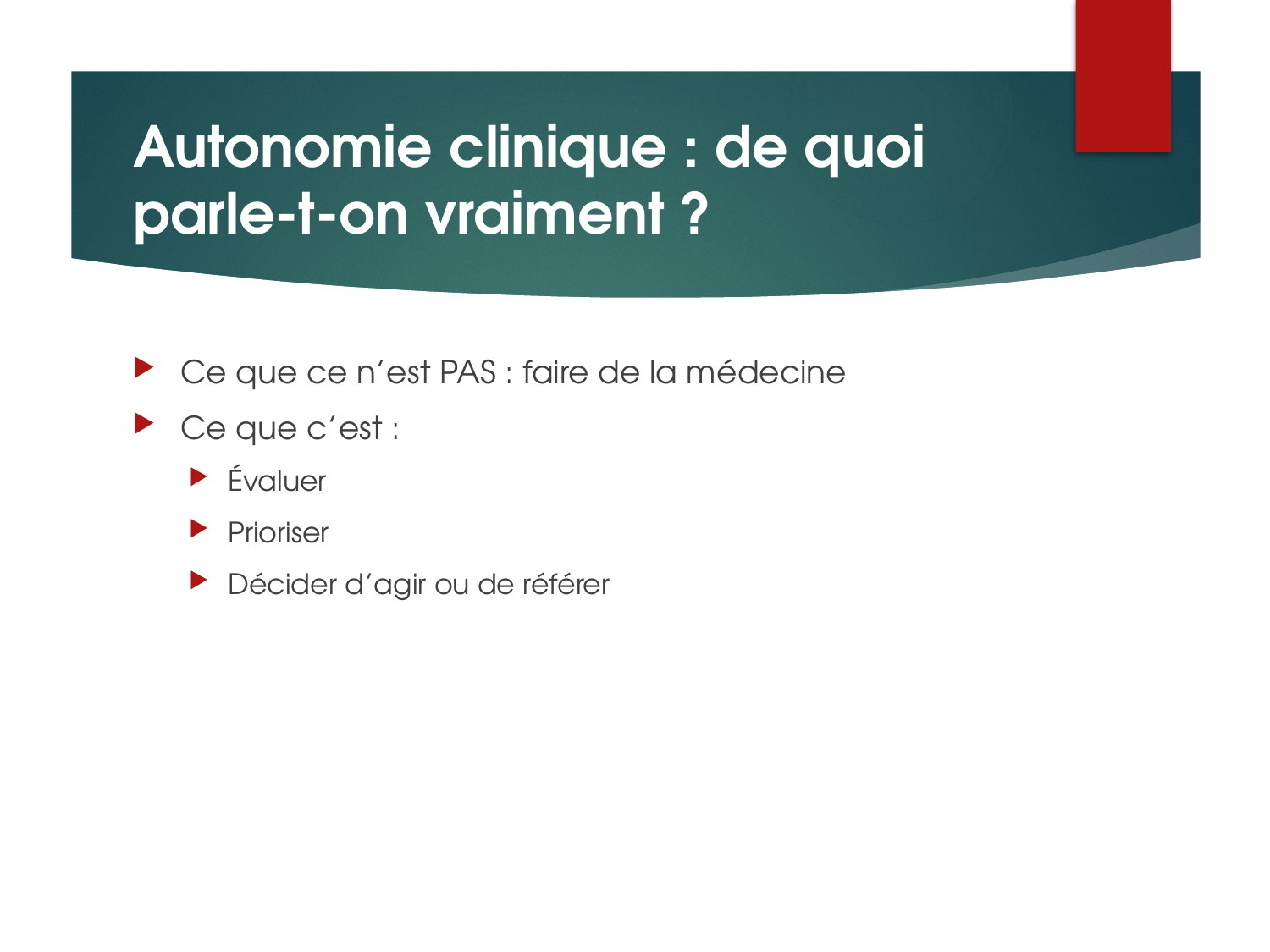

# Autonomie clinique : de quoi parle-t-on vraiment ?
Ce que ce n’est PAS : faire de la médecine
Ce que c’est :
Évaluer
Prioriser
Décider d’agir ou de référer